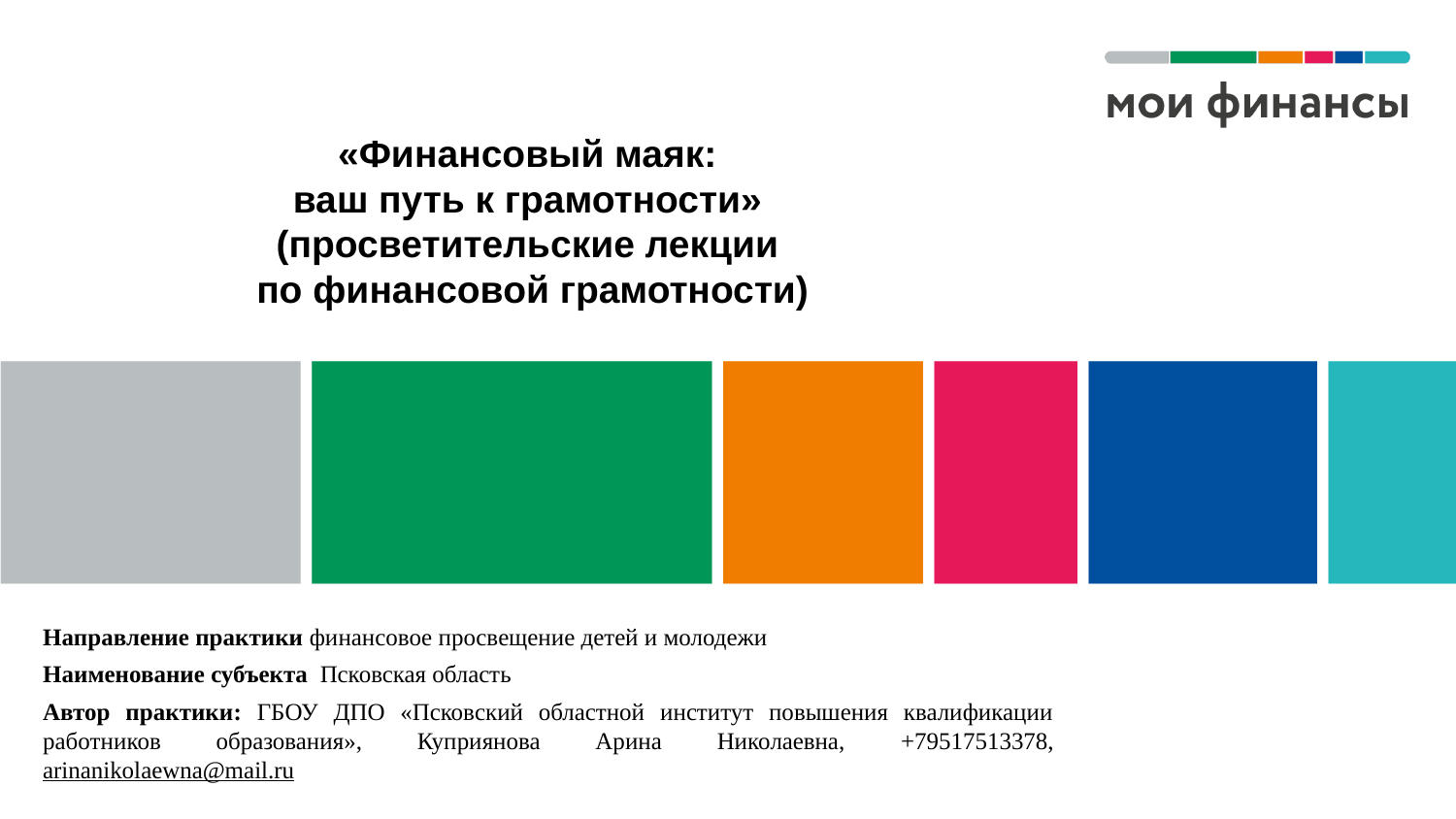

# «Финансовый маяк: ваш путь к грамотности» (просветительские лекции по финансовой грамотности)

Направление практики финансовое просвещение детей и молодежи
Наименование субъекта  Псковская область
Автор практики: ГБОУ ДПО «Псковский областной институт повышения квалификации работников образования», Куприянова Арина Николаевна, +79517513378, arinanikolaewna@mail.ru